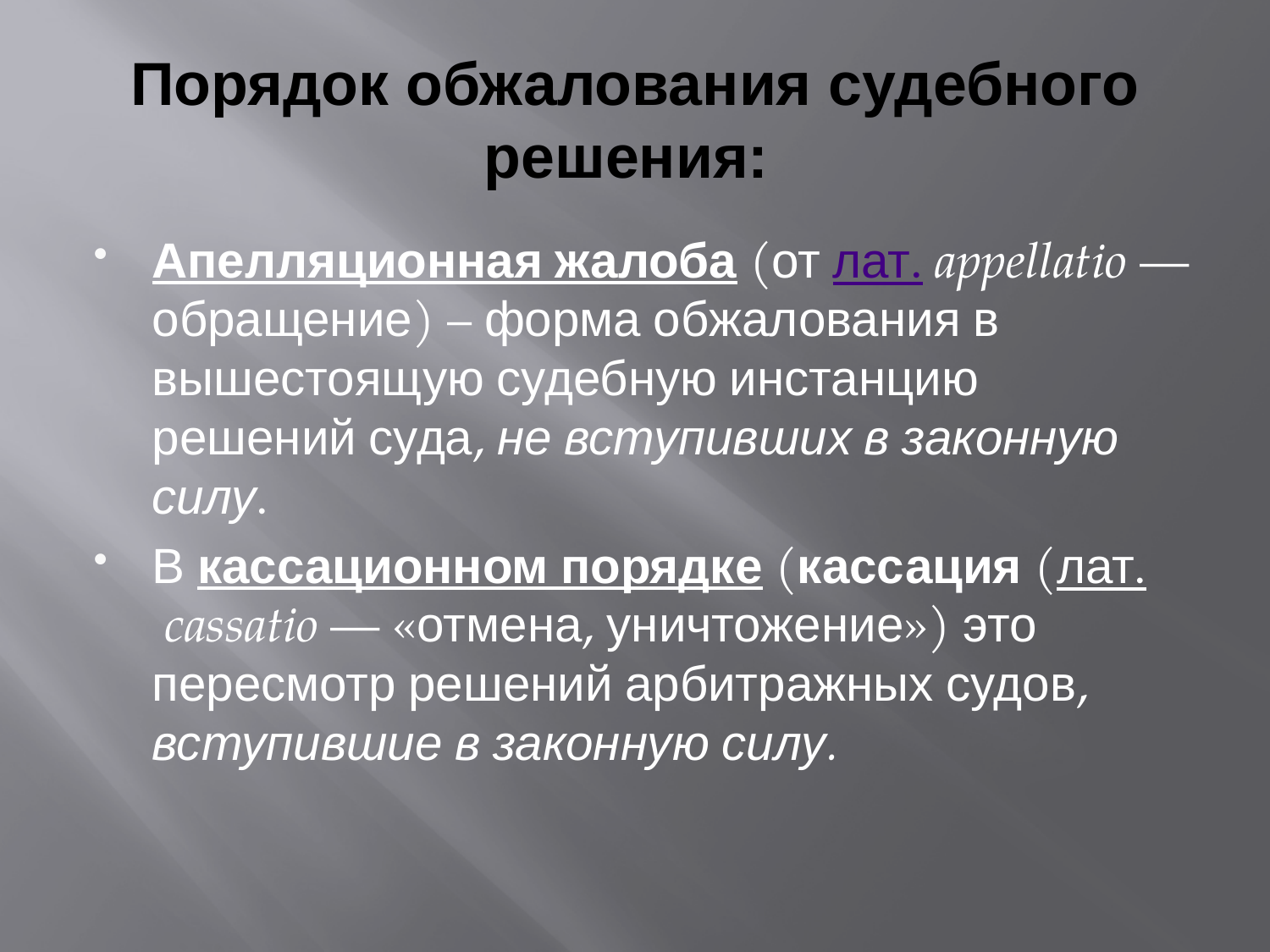

# Порядок обжалования судебного решения:
Апелляционная жалоба (от лат. appellatio — обращение) – форма обжалования в вышестоящую судебную инстанцию решений суда, не вступивших в законную силу.
В кассационном порядке (кассация (лат. cassatio — «отмена, уничтожение») это пересмотр решений арбитражных судов, вступившие в законную силу.